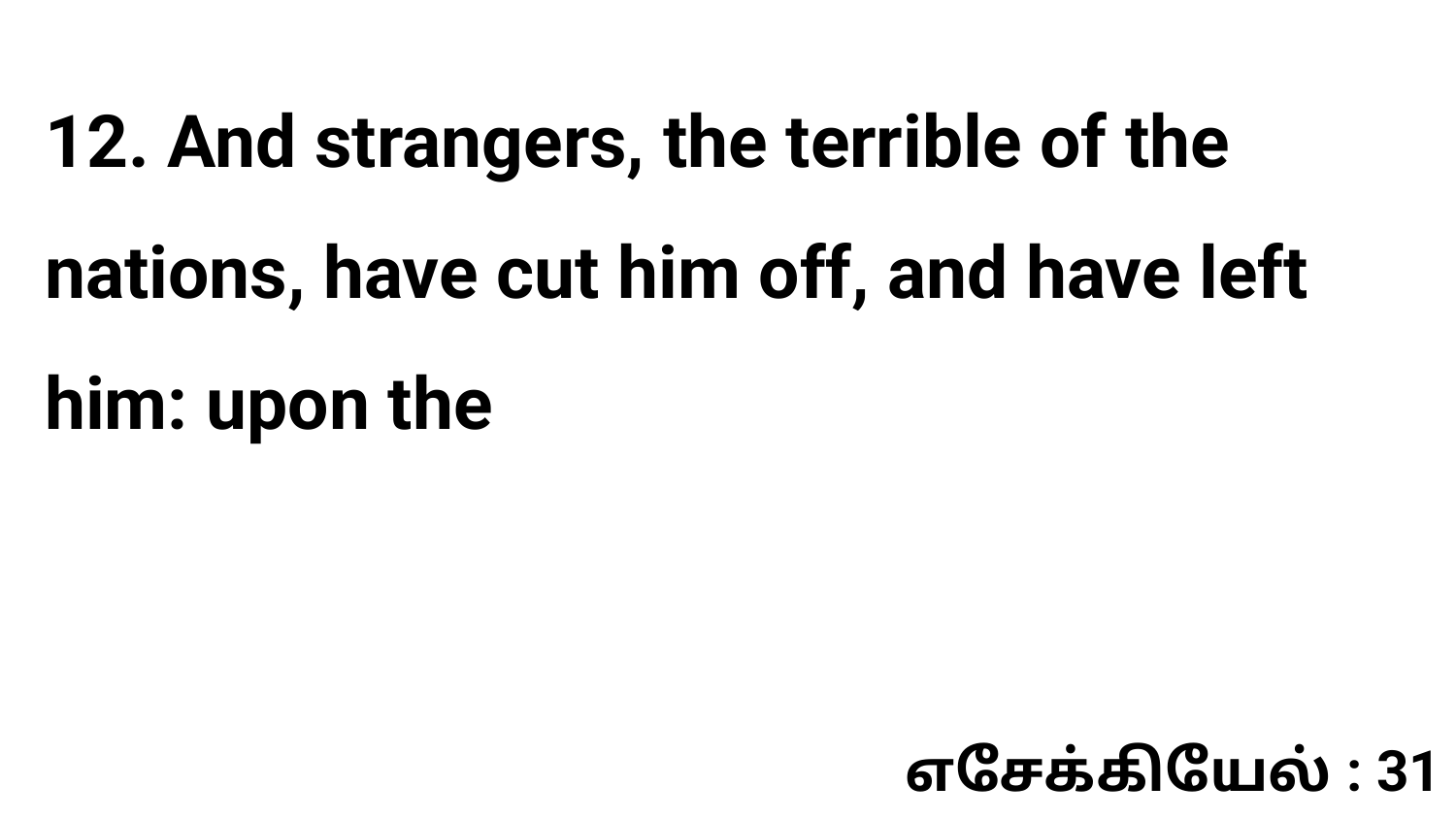

12. And strangers, the terrible of the nations, have cut him off, and have left him: upon the
எசேக்கியேல் : 31